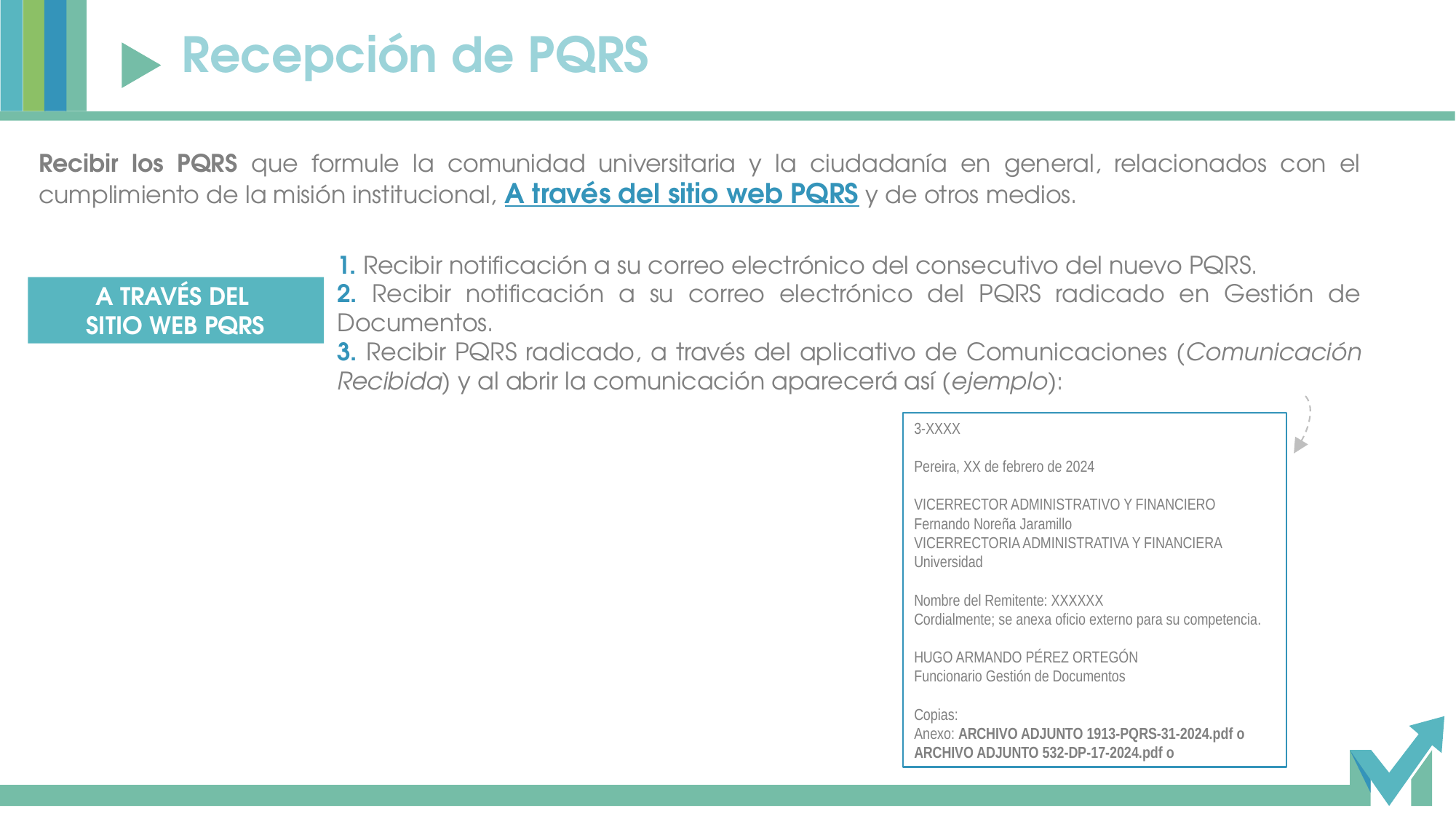

Recepción de PQRS

Recibir los PQRS que formule la comunidad universitaria y la ciudadanía en general, relacionados con el cumplimiento de la misión institucional, A través del sitio web PQRS y de otros medios.
1. Recibir notificación a su correo electrónico del consecutivo del nuevo PQRS.
2. Recibir notificación a su correo electrónico del PQRS radicado en Gestión de Documentos.
3. Recibir PQRS radicado, a través del aplicativo de Comunicaciones (Comunicación Recibida) y al abrir la comunicación aparecerá así (ejemplo):
A TRAVÉS DEL
SITIO WEB PQRS
3-XXXX
Pereira, XX de febrero de 2024
VICERRECTOR ADMINISTRATIVO Y FINANCIERO
Fernando Noreña Jaramillo
VICERRECTORIA ADMINISTRATIVA Y FINANCIERA
Universidad
Nombre del Remitente: XXXXXX
Cordialmente; se anexa oficio externo para su competencia.

HUGO ARMANDO PÉREZ ORTEGÓN
Funcionario Gestión de Documentos
Copias:
Anexo: ARCHIVO ADJUNTO 1913-PQRS-31-2024.pdf o ARCHIVO ADJUNTO 532-DP-17-2024.pdf o